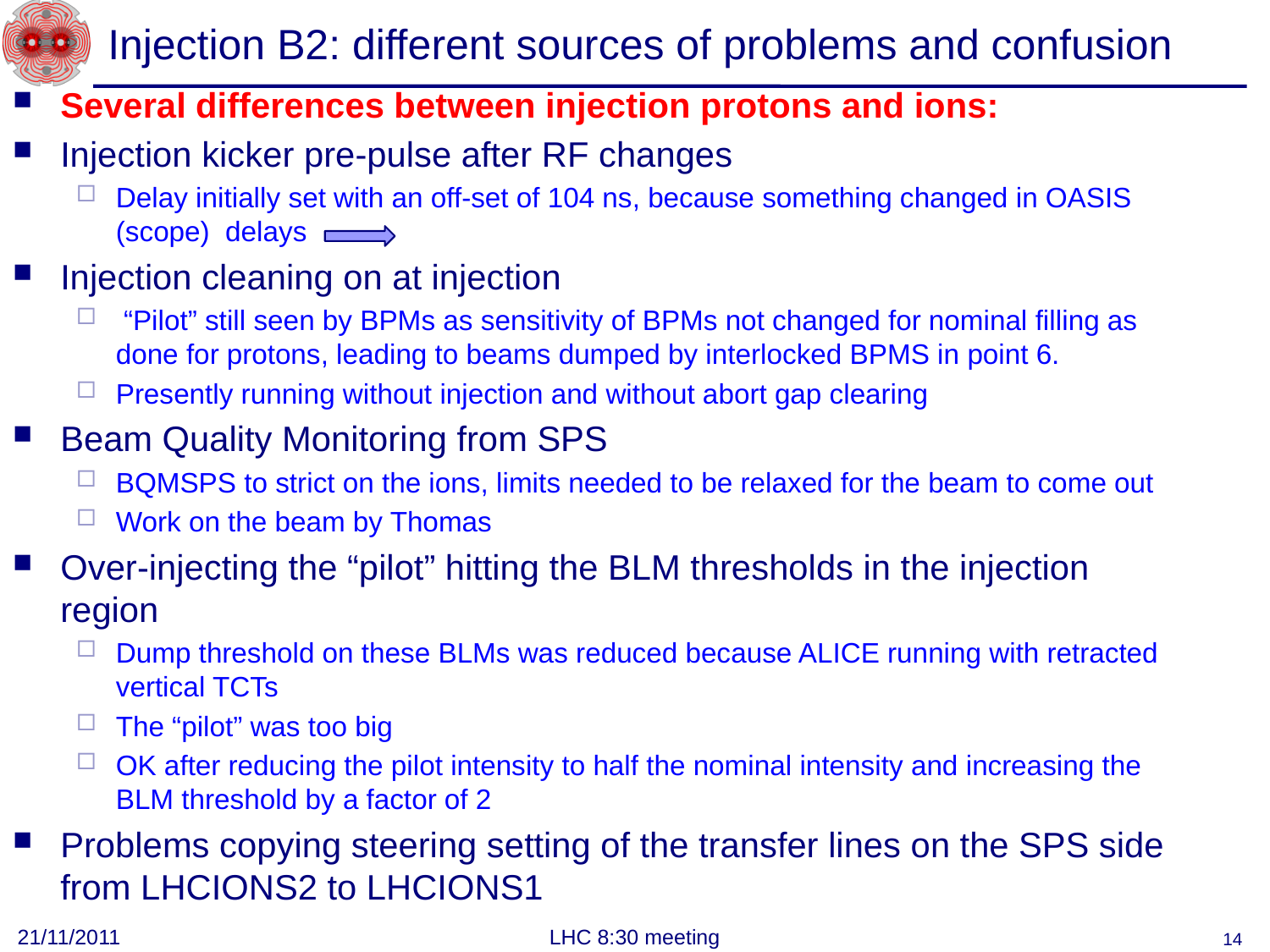

# Injection B2: different sources of problems and confusion
Several differences between injection protons and ions:
Injection kicker pre-pulse after RF changes
Delay initially set with an off-set of 104 ns, because something changed in OASIS (scope)  delays
Injection cleaning on at injection
 “Pilot” still seen by BPMs as sensitivity of BPMs not changed for nominal filling as done for protons, leading to beams dumped by interlocked BPMS in point 6.
Presently running without injection and without abort gap clearing
Beam Quality Monitoring from SPS
BQMSPS to strict on the ions, limits needed to be relaxed for the beam to come out
Work on the beam by Thomas
Over-injecting the “pilot” hitting the BLM thresholds in the injection region
Dump threshold on these BLMs was reduced because ALICE running with retracted vertical TCTs
The “pilot” was too big
OK after reducing the pilot intensity to half the nominal intensity and increasing the BLM threshold by a factor of 2
Problems copying steering setting of the transfer lines on the SPS side from LHCIONS2 to LHCIONS1

21/11/2011
LHC 8:30 meeting
14